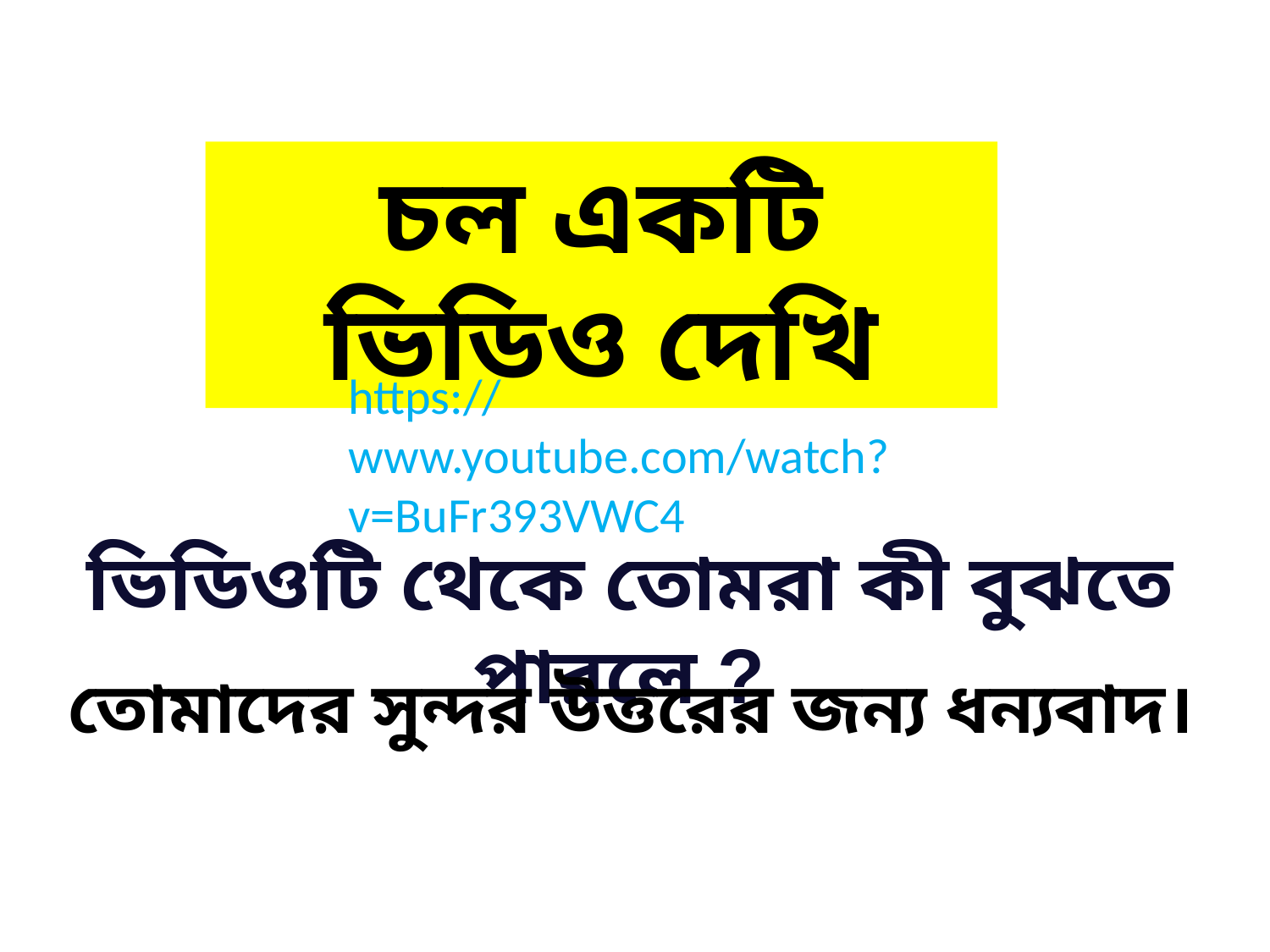

চল একটি ভিডিও দেখি
https://www.youtube.com/watch?v=BuFr393VWC4
ভিডিওটি থেকে তোমরা কী বুঝতে পারলে ?
তোমাদের সুন্দর উত্তরের জন্য ধন্যবাদ।